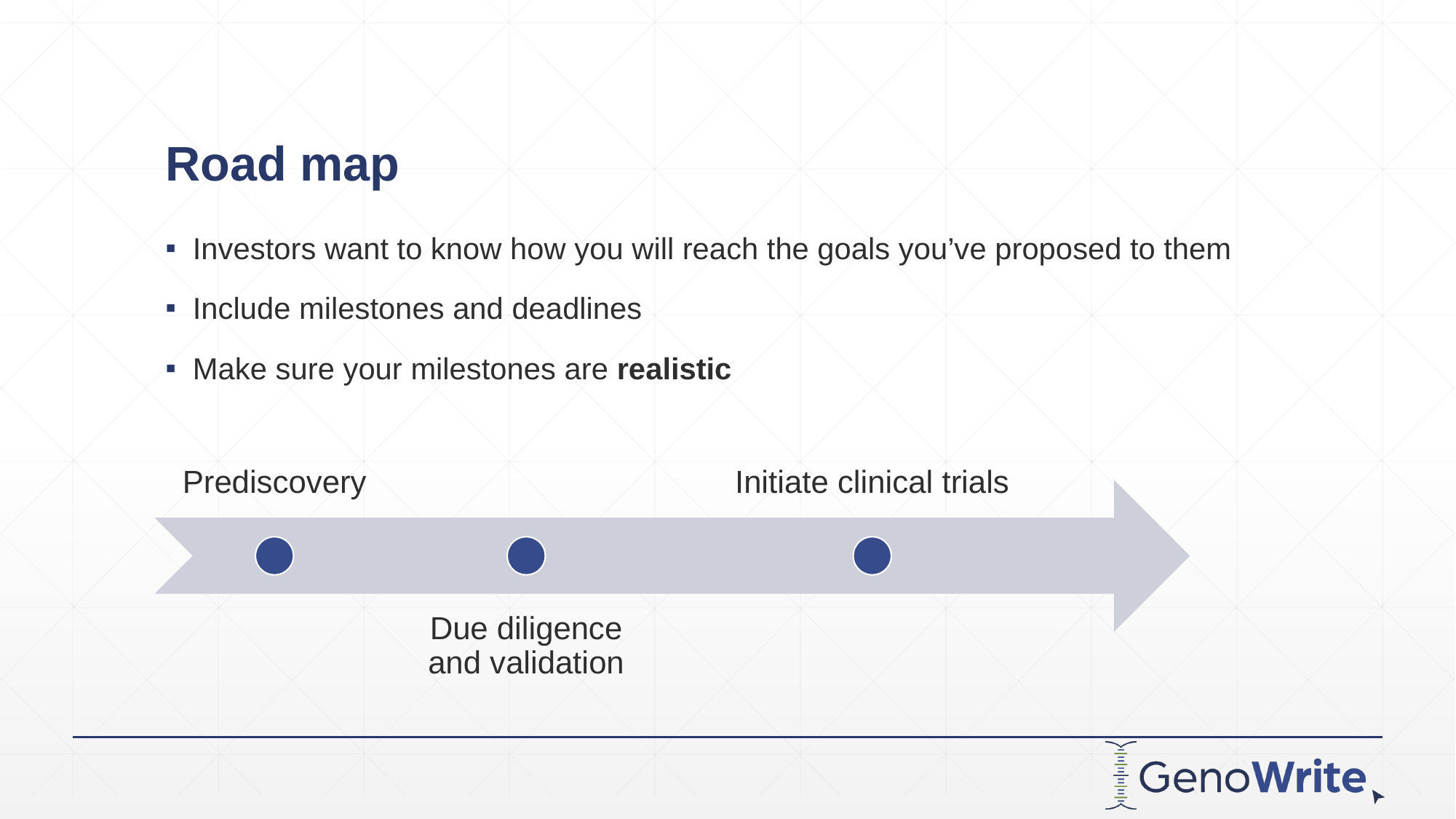

# Road map
Investors want to know how you will reach the goals you’ve proposed to them
Include milestones and deadlines
Make sure your milestones are realistic

Prediscovery
Due diligence and validation
Initiate clinical trials